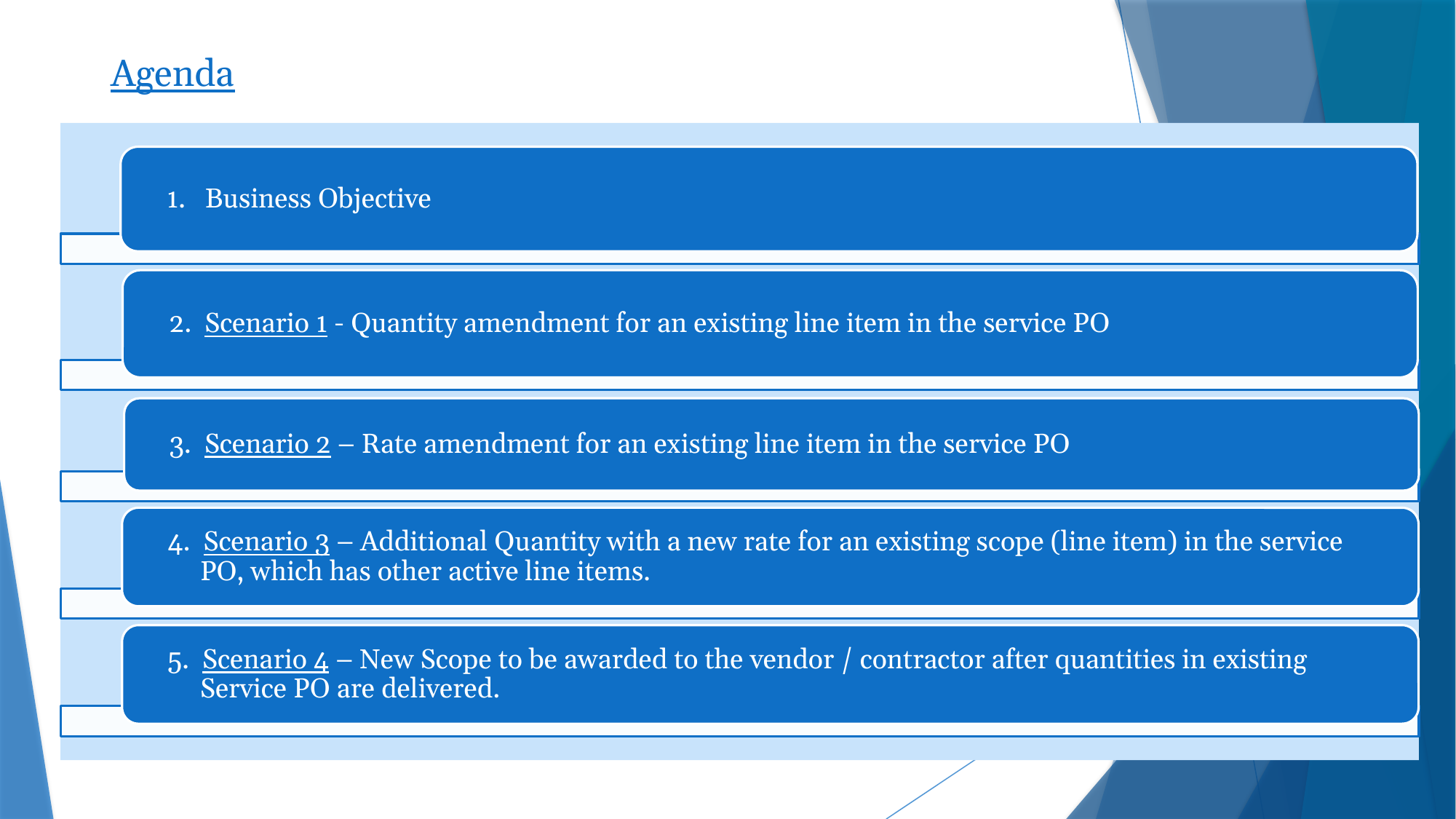

# Agenda
1.   Business Objective
2.  Scenario 1 - Quantity amendment for an existing line item in the service PO
3.  Scenario 2 – Rate amendment for an existing line item in the service PO
4.  Scenario 3 – Additional Quantity with a new rate for an existing scope (line item) in the service PO, which has other active line items.
5.  Scenario 4 – New Scope to be awarded to the vendor / contractor after quantities in existing Service PO are delivered.